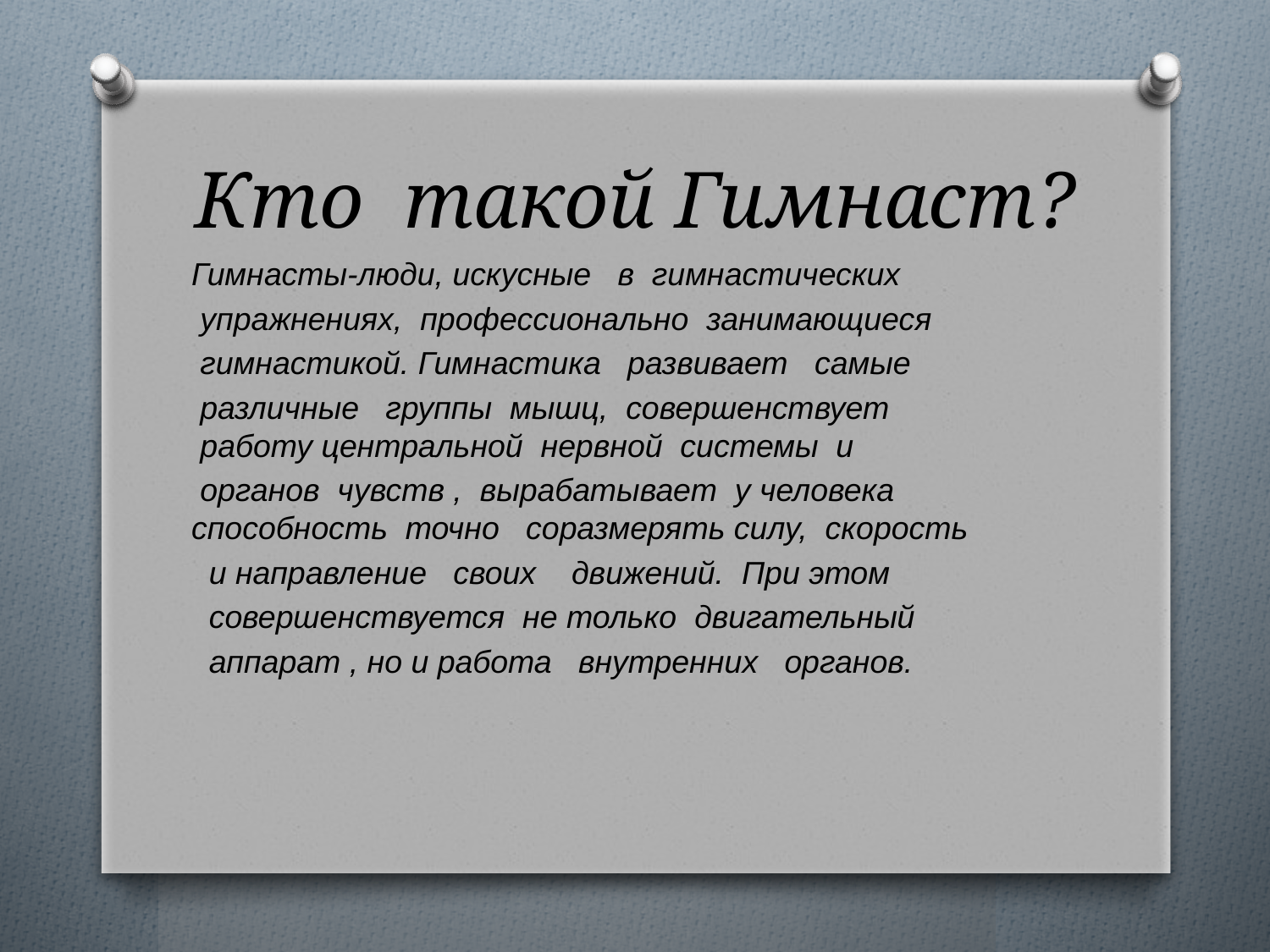

# Кто  такой Гимнаст?
Гимнасты-люди, искусные   в  гимнастических
 упражнениях,  профессионально  занимающиеся
 гимнастикой. Гимнастика   развивает   самые
 различные   группы  мышц,  совершенствует
 работу центральной  нервной  системы  и
 органов  чувств ,  вырабатывает  у человека            способность  точно   соразмерять силу,  скорость
  и направление   своих    движений.  При этом
  совершенствуется  не только  двигательный
  аппарат , но и работа   внутренних   органов.